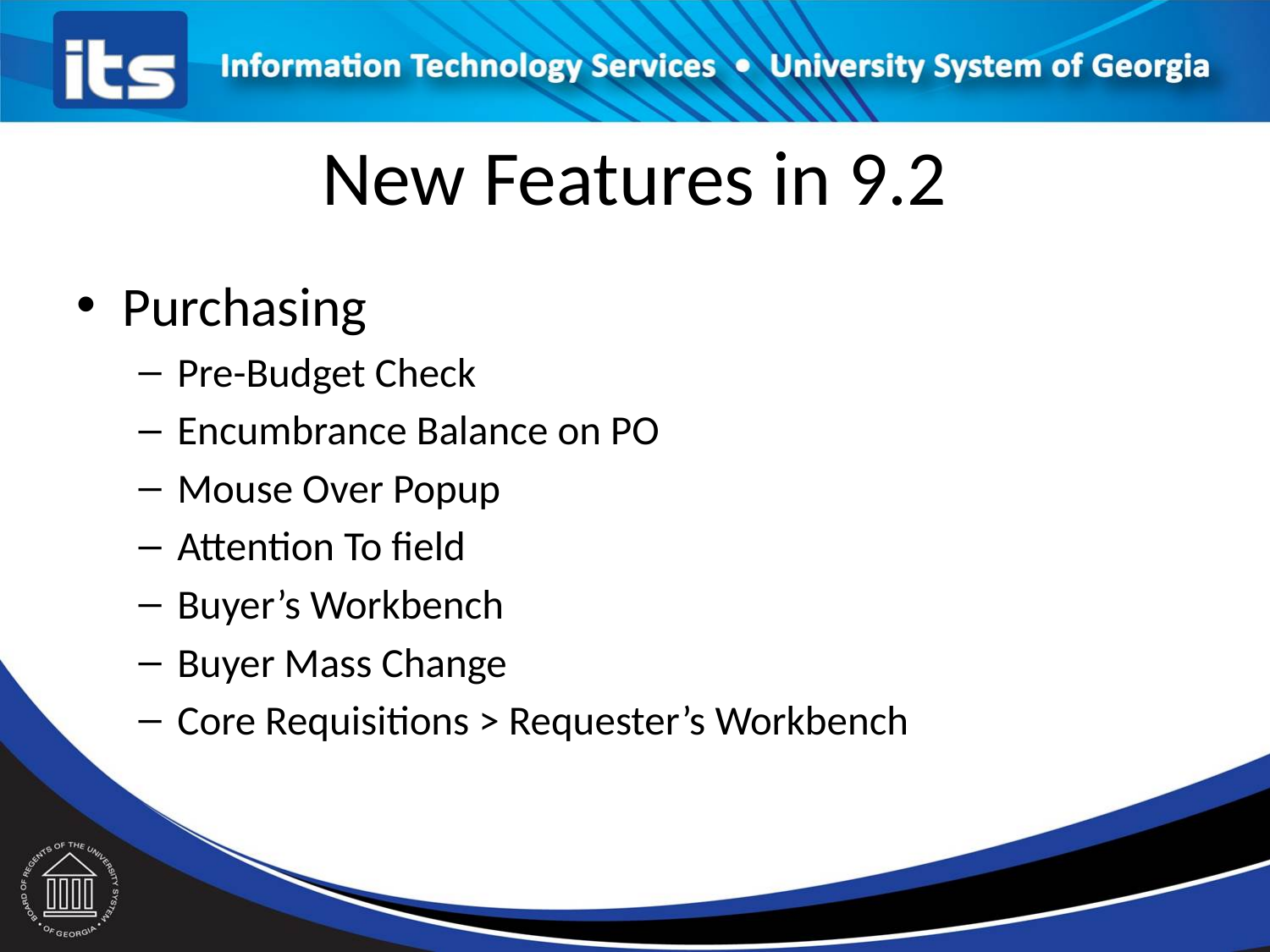

# New Features in 9.2
Purchasing
Pre-Budget Check
Encumbrance Balance on PO
Mouse Over Popup
Attention To field
Buyer’s Workbench
Buyer Mass Change
Core Requisitions > Requester’s Workbench